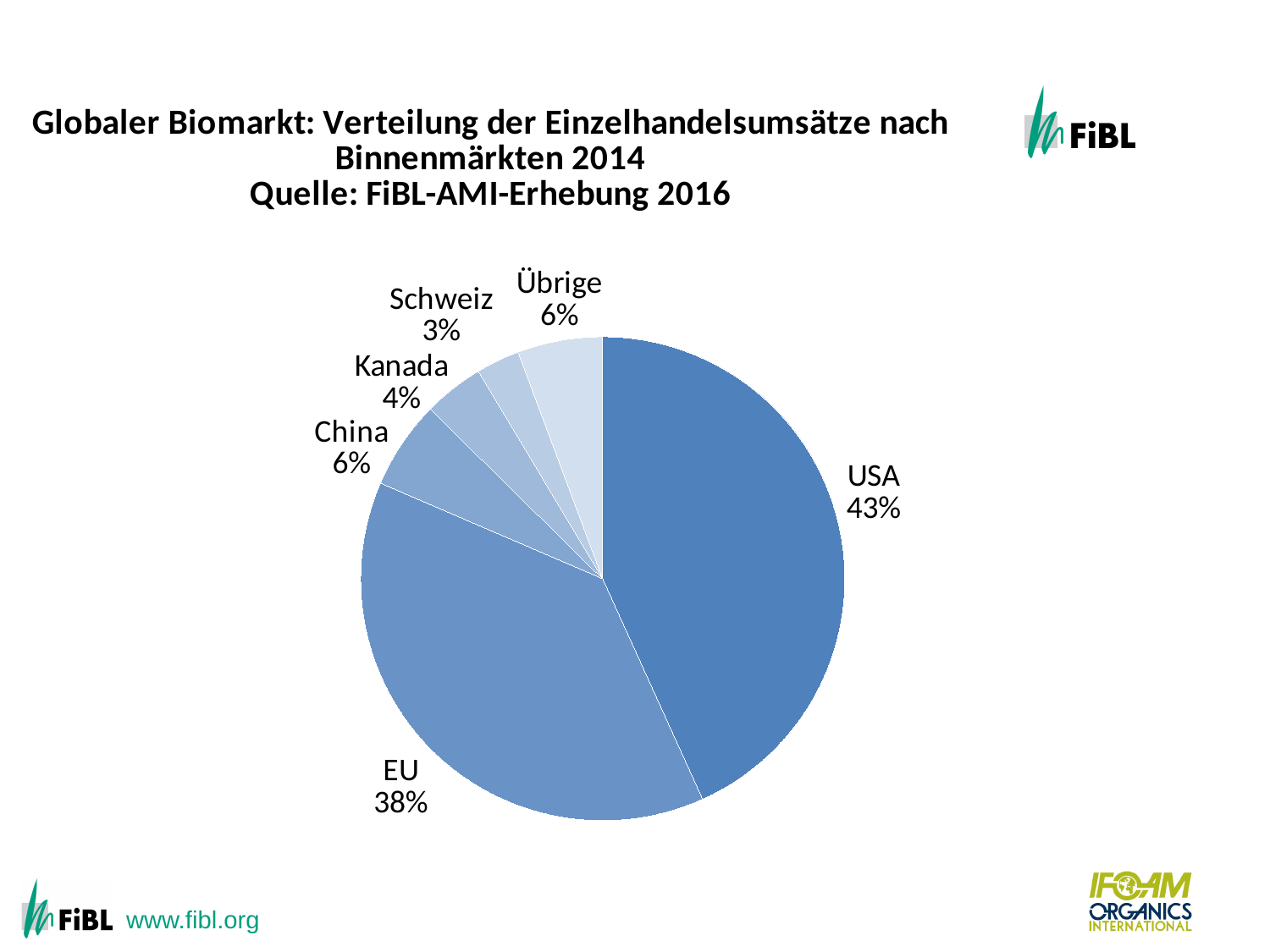

Global market: Distribution of total retail sales value by single markets (total: 47.8 billion) Euros 2013

### Chart: Globaler Biomarkt: Verteilung der Einzelhandelsumsätze nach Binnenmärkten 2014 Quelle: FiBL-AMI-Erhebung 2016

| Category | Retail sales in million euros |
|---|---|
| USA | 27062.0 |
| EU | 23947.0 |
| China | 3701.0 |
| Kanada | 2523.0 |
| Schweiz | 1817.0 |
| Übrige | 3559.0 |